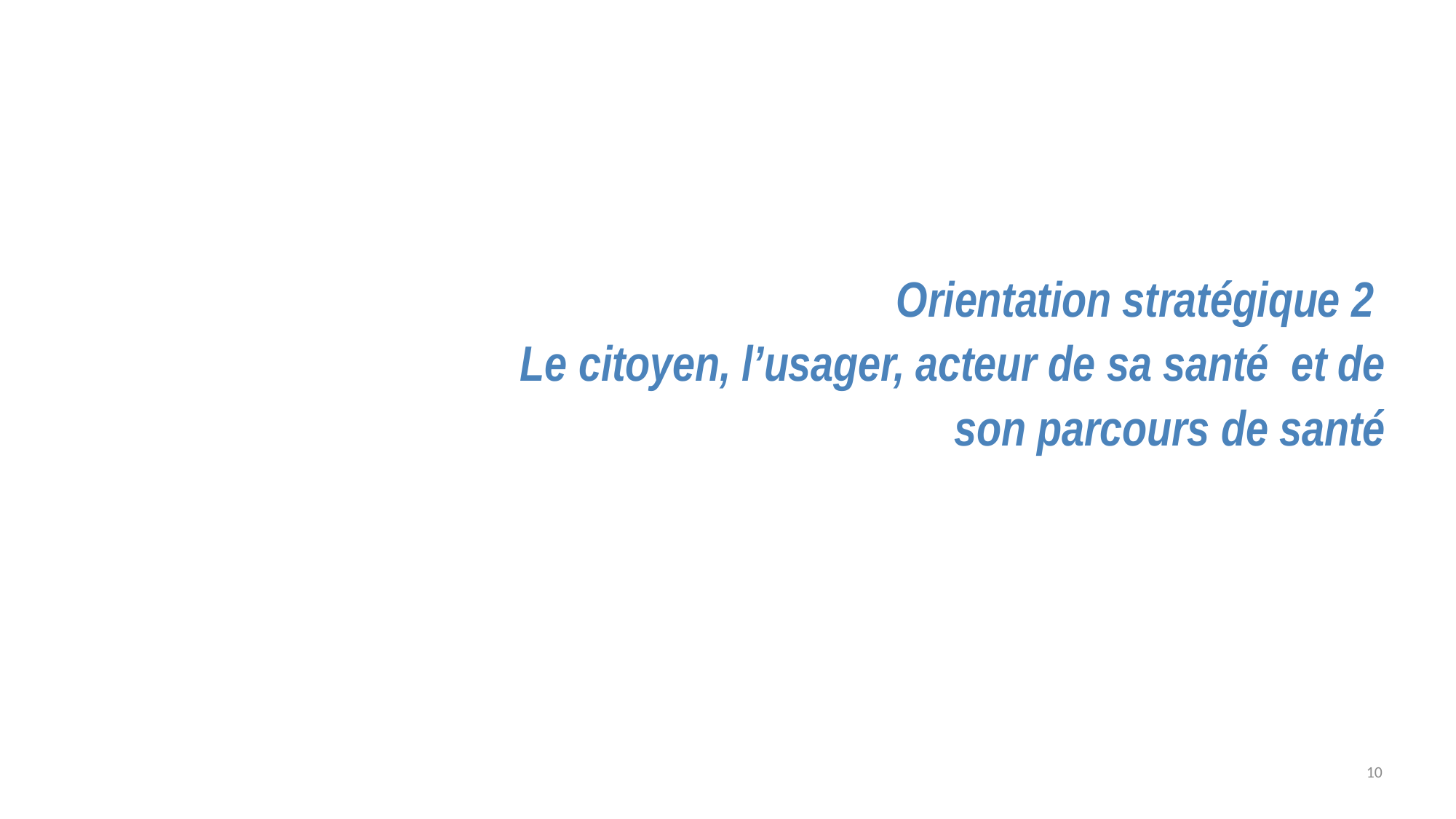

# Orientation stratégique 2 Le citoyen, l’usager, acteur de sa santé  et de son parcours de santé
10